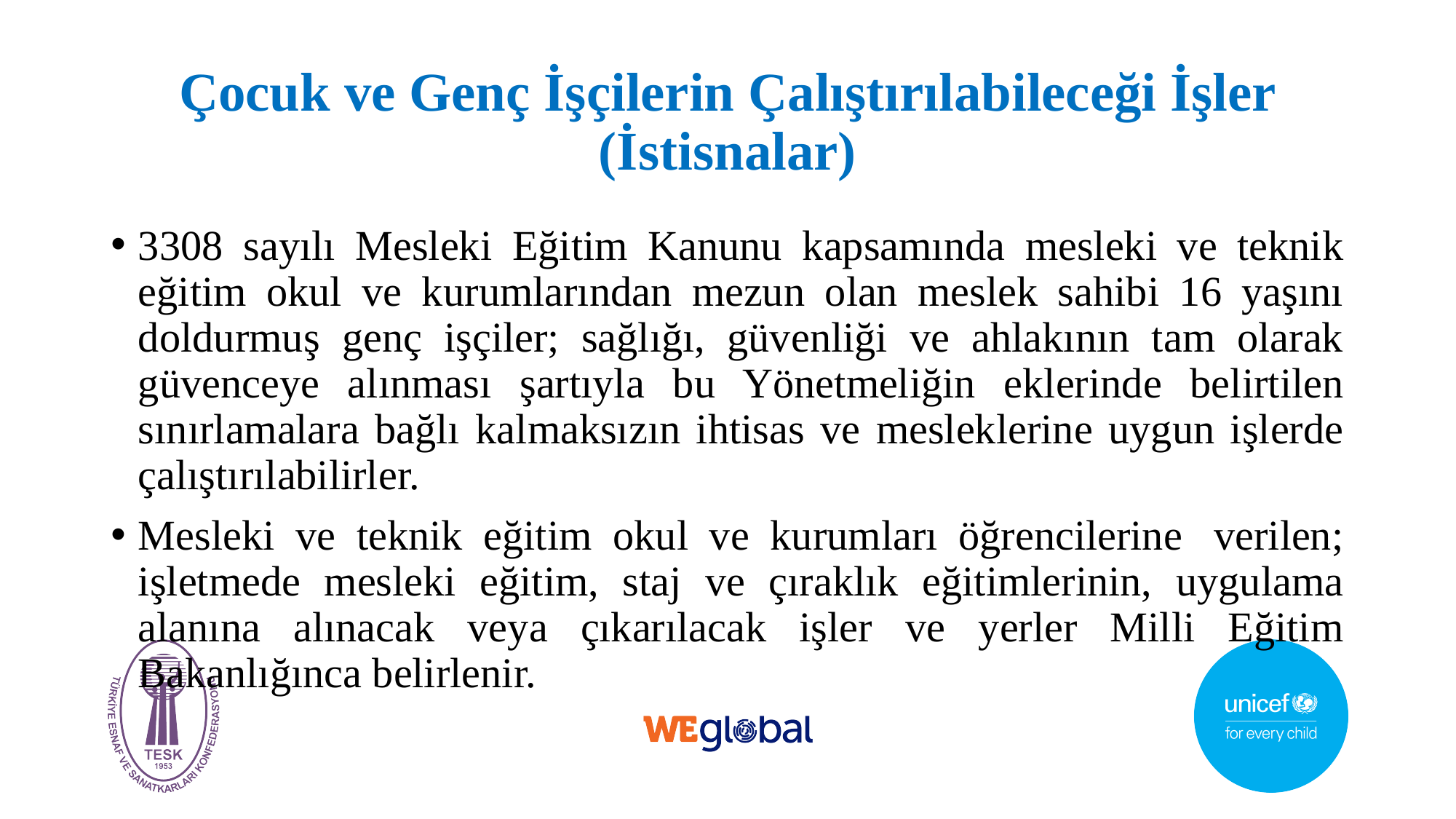

# Çocuk ve Genç İşçilerin Çalıştırılabileceği İşler (İstisnalar)
3308 sayılı Mesleki Eğitim Kanunu kapsamında mesleki ve teknik eğitim okul ve kurumlarından mezun olan meslek sahibi 16 yaşını doldurmuş genç işçiler; sağlığı, güvenliği ve ahlakının tam olarak güvenceye alınması şartıyla bu Yönetmeliğin eklerinde belirtilen sınırlamalara bağlı kalmaksızın ihtisas ve mesleklerine uygun işlerde çalıştırılabilirler.
Mesleki ve teknik eğitim okul ve kurumları öğrencilerine  verilen; işletmede mesleki eğitim, staj ve çıraklık eğitimlerinin, uygulama alanına alınacak veya çıkarılacak işler ve yerler Milli Eğitim Bakanlığınca belirlenir.